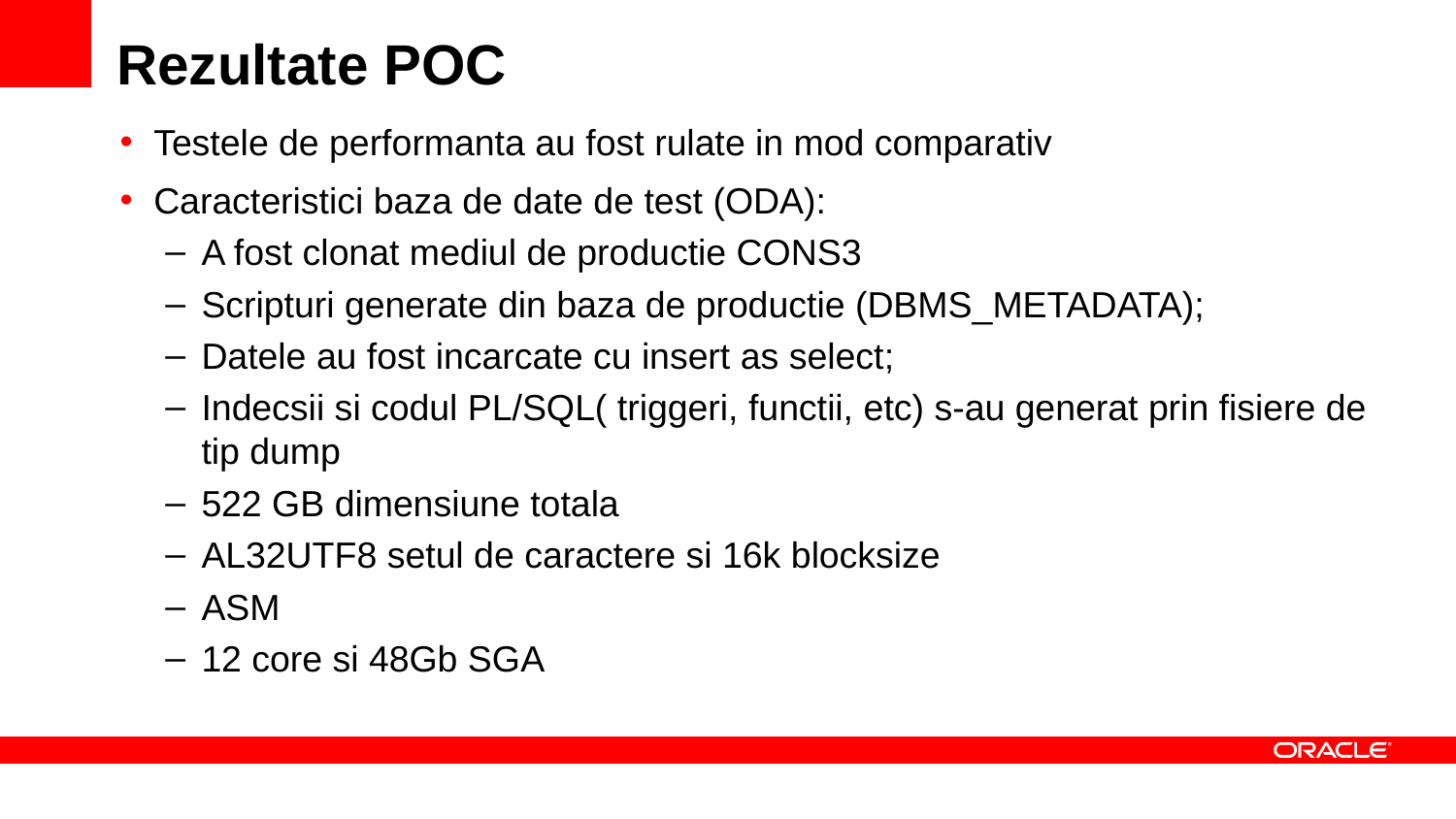

# Rezultate POC
Testele de performanta au fost rulate in mod comparativ
Caracteristici baza de date de test (ODA):
A fost clonat mediul de productie CONS3
Scripturi generate din baza de productie (DBMS_METADATA);
Datele au fost incarcate cu insert as select;
Indecsii si codul PL/SQL( triggeri, functii, etc) s-au generat prin fisiere de tip dump
522 GB dimensiune totala
AL32UTF8 setul de caractere si 16k blocksize
ASM
12 core si 48Gb SGA